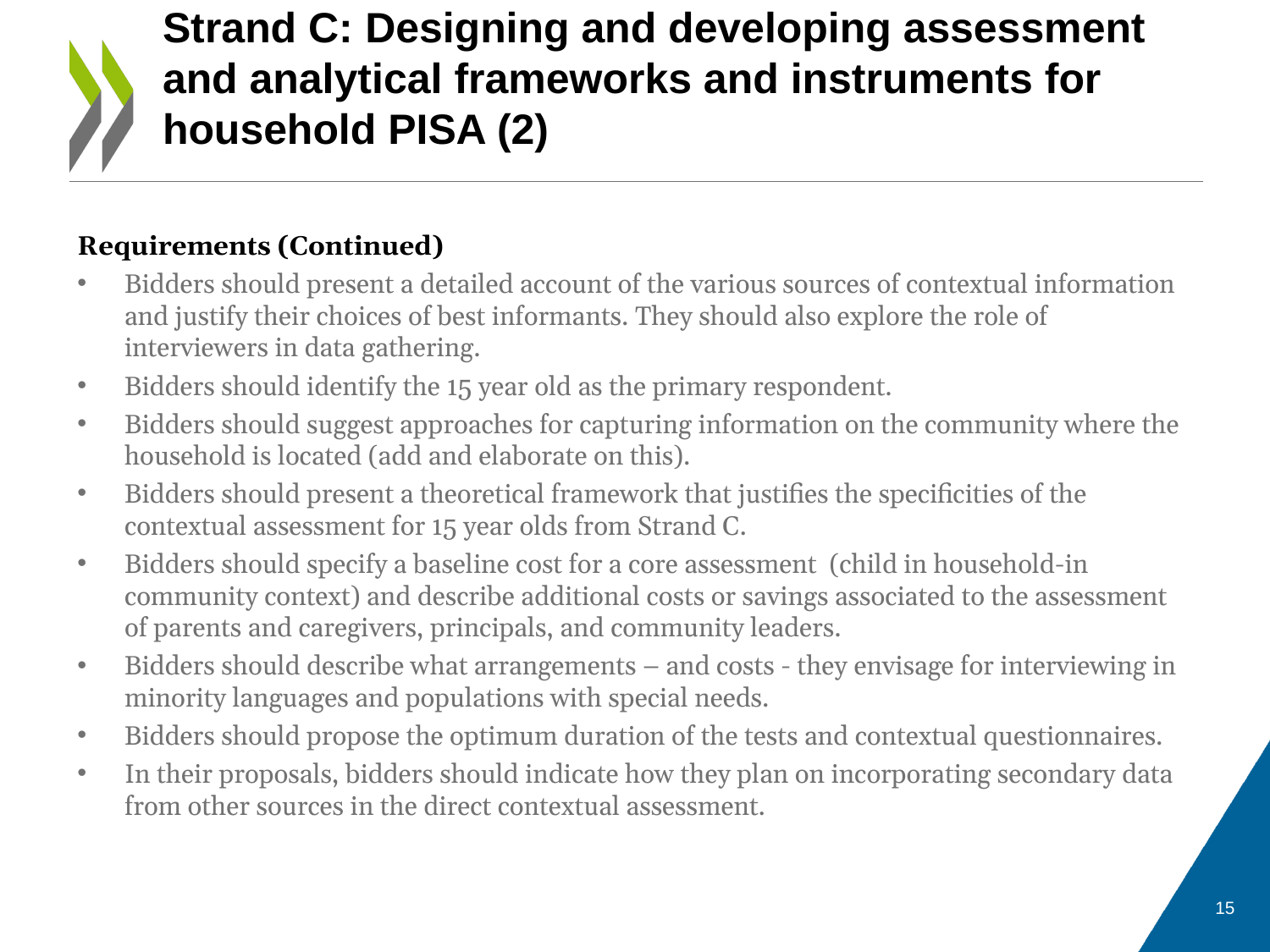

# Strand C: Designing and developing assessment and analytical frameworks and instruments for household PISA (2)
Requirements (Continued)
Bidders should present a detailed account of the various sources of contextual information and justify their choices of best informants. They should also explore the role of interviewers in data gathering.
Bidders should identify the 15 year old as the primary respondent.
Bidders should suggest approaches for capturing information on the community where the household is located (add and elaborate on this).
Bidders should present a theoretical framework that justifies the specificities of the contextual assessment for 15 year olds from Strand C.
Bidders should specify a baseline cost for a core assessment  (child in household-in community context) and describe additional costs or savings associated to the assessment of parents and caregivers, principals, and community leaders.
Bidders should describe what arrangements – and costs - they envisage for interviewing in minority languages and populations with special needs.
Bidders should propose the optimum duration of the tests and contextual questionnaires.
In their proposals, bidders should indicate how they plan on incorporating secondary data from other sources in the direct contextual assessment.

15